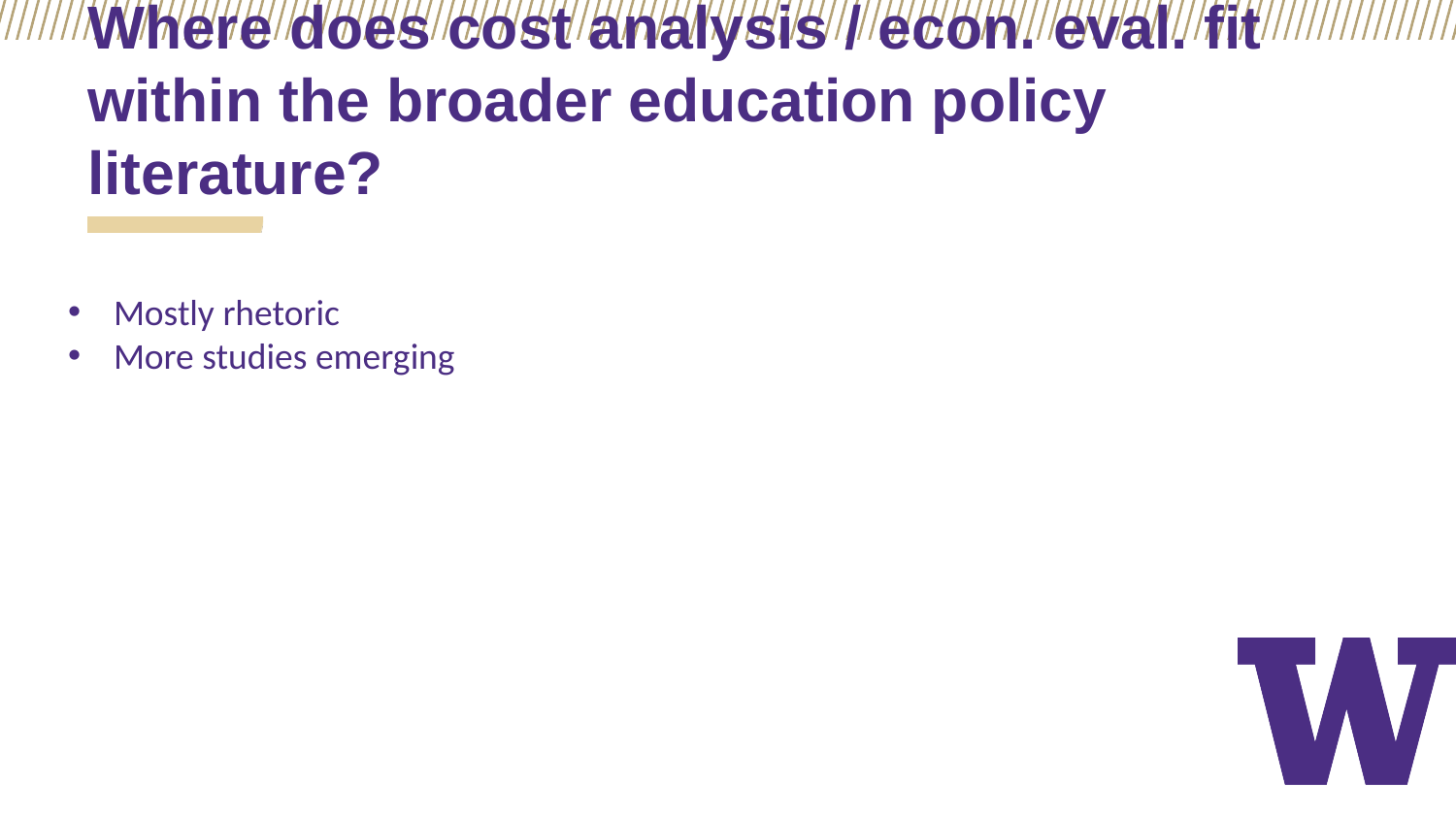

# Where does cost analysis / econ. eval. fit within the broader education policy literature?
Mostly rhetoric
More studies emerging